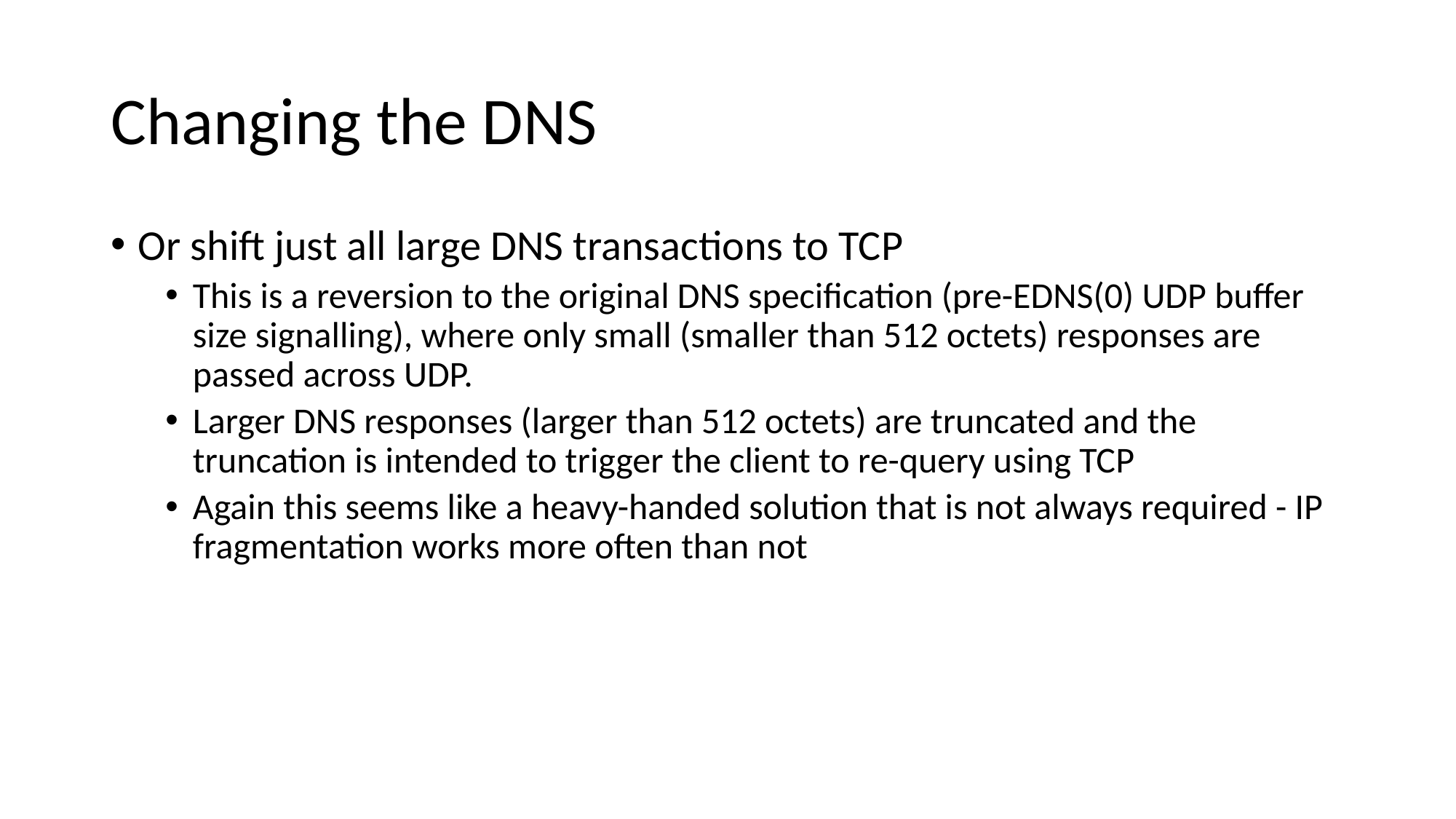

# Changing the DNS
Or shift just all large DNS transactions to TCP
This is a reversion to the original DNS specification (pre-EDNS(0) UDP buffer size signalling), where only small (smaller than 512 octets) responses are passed across UDP.
Larger DNS responses (larger than 512 octets) are truncated and the truncation is intended to trigger the client to re-query using TCP
Again this seems like a heavy-handed solution that is not always required - IP fragmentation works more often than not